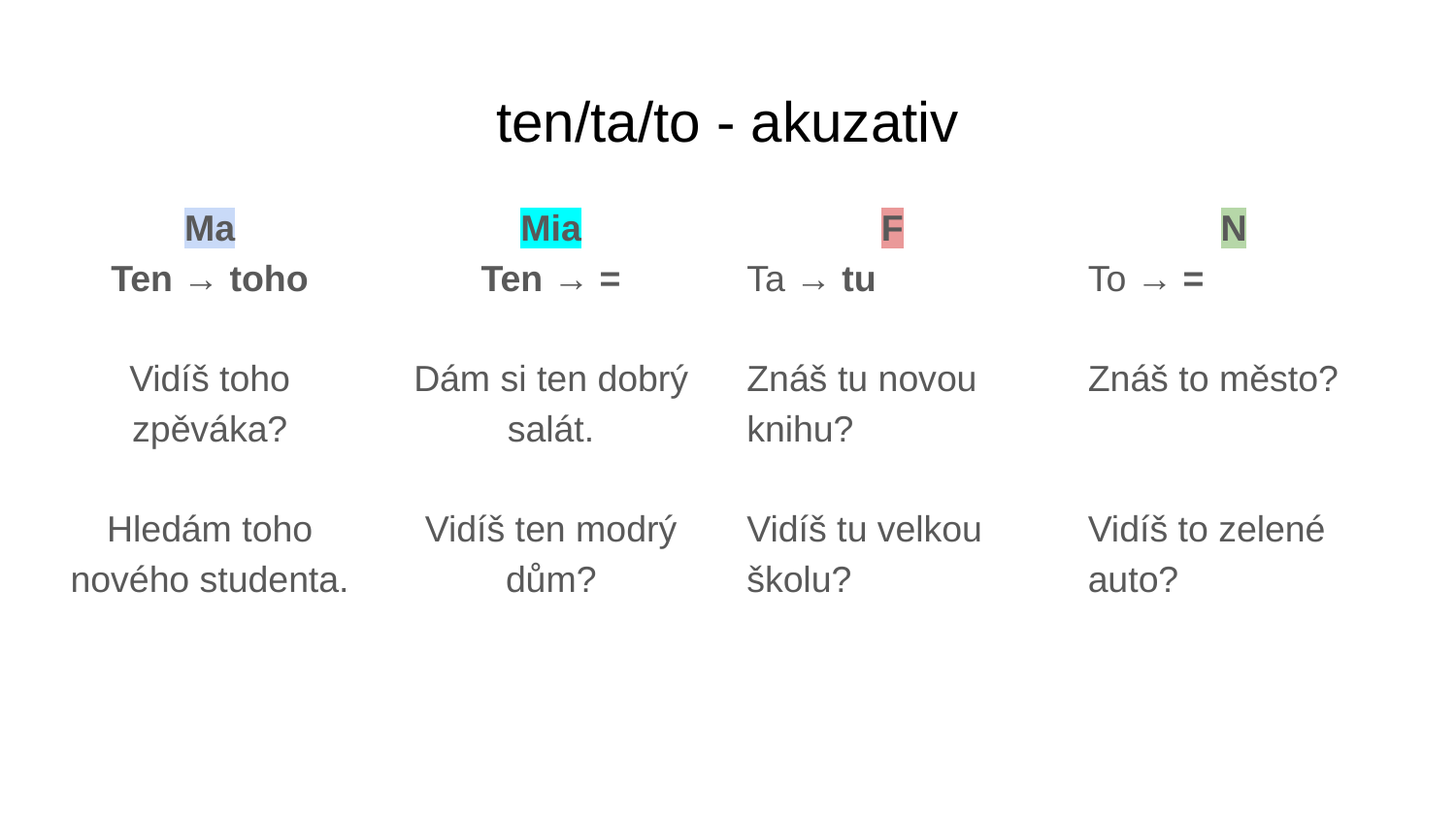

# ten/ta/to - akuzativ
Ma
Ten → toho

Vidíš toho zpěváka?

Hledám toho nového studenta.

Mia
Ten → =

Dám si ten dobrý salát.

Vidíš ten modrý dům?
F
Ta → tu

Znáš tu novou knihu?

Vidíš tu velkou školu?
N
To → =

Znáš to město?

Vidíš to zelené auto?